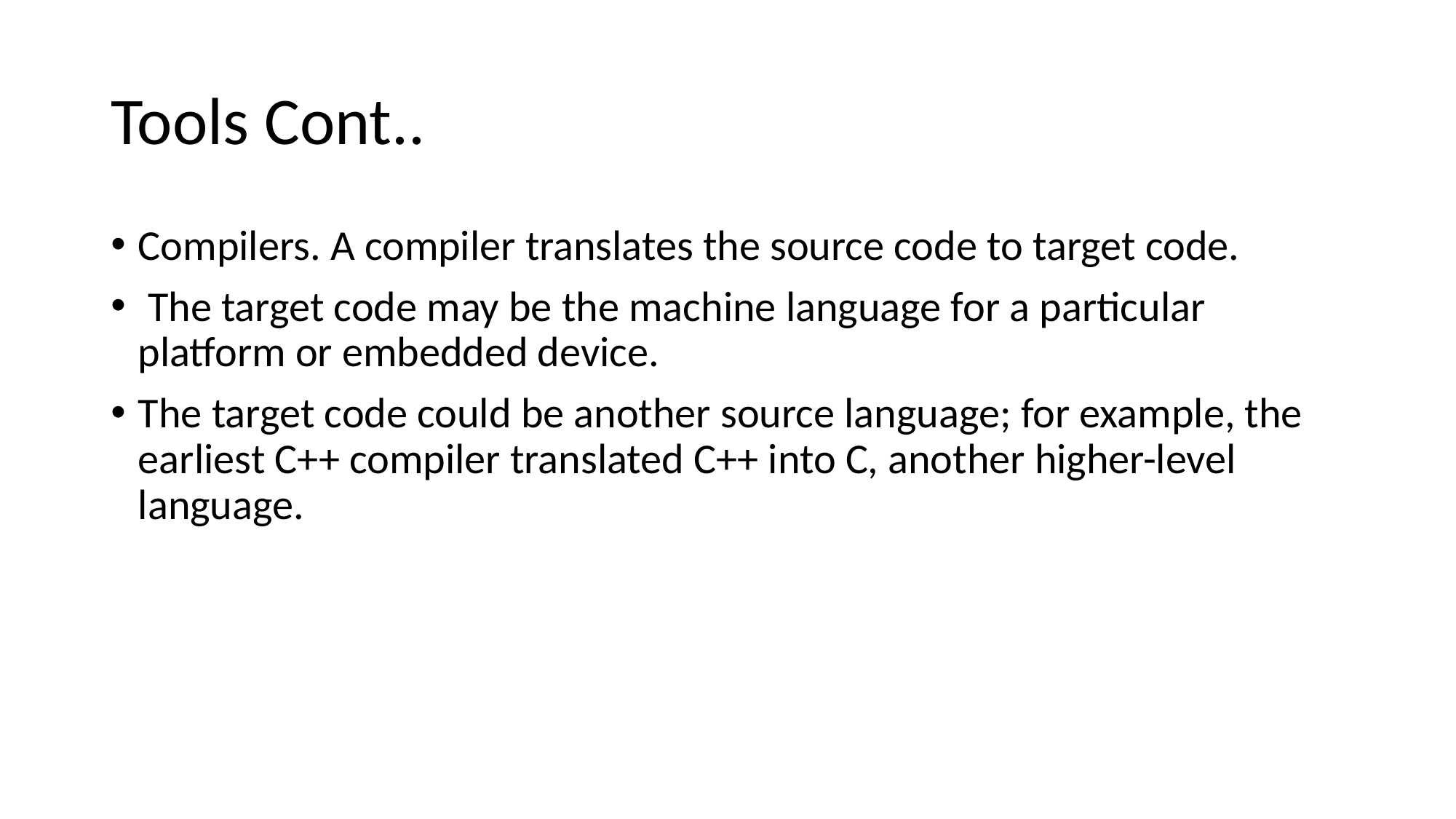

# Tools Cont..
Compilers. A compiler translates the source code to target code.
 The target code may be the machine language for a particular platform or embedded device.
The target code could be another source language; for example, the earliest C++ compiler translated C++ into C, another higher-level language.